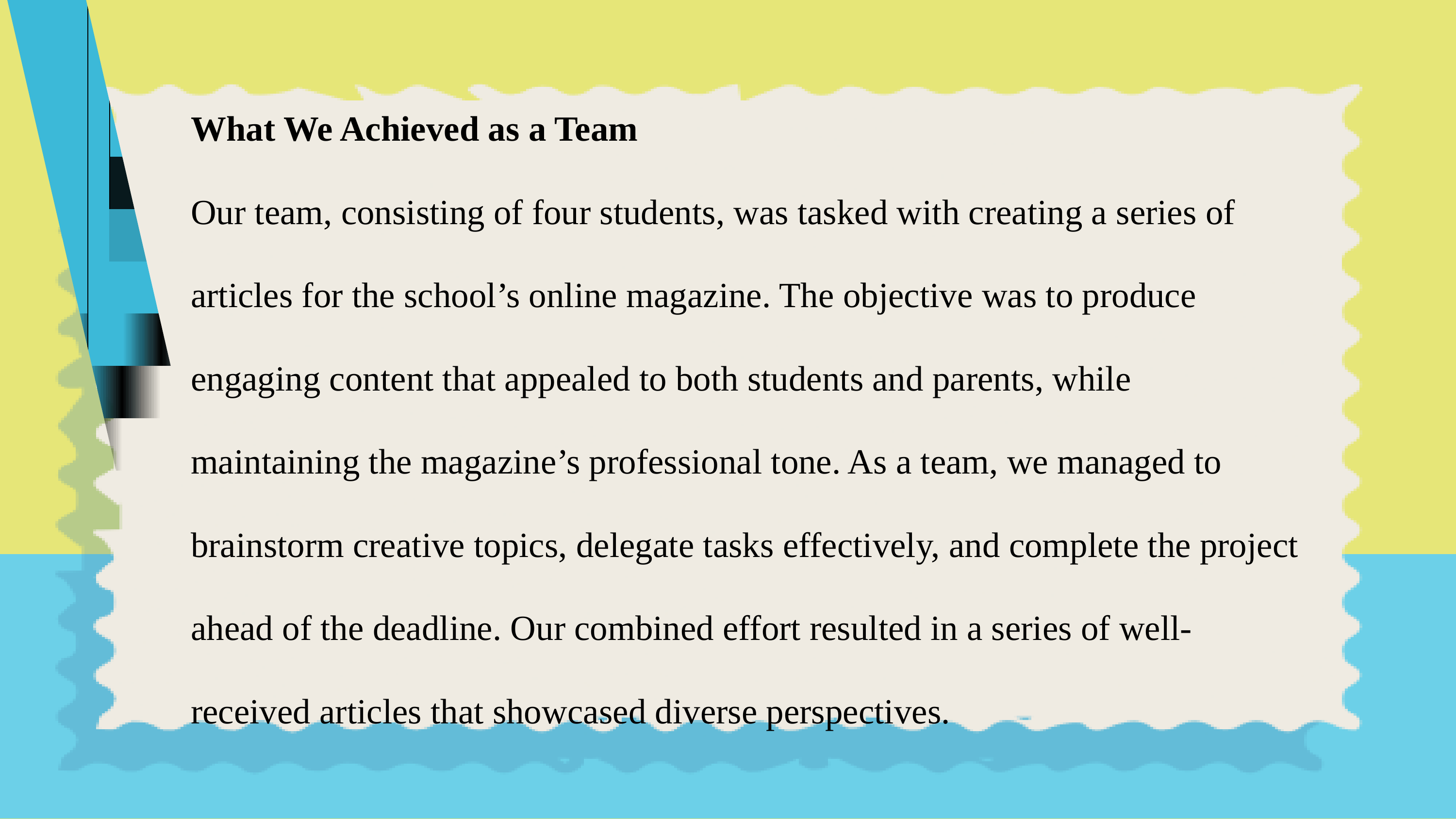

What We Achieved as a Team
Our team, consisting of four students, was tasked with creating a series of articles for the school’s online magazine. The objective was to produce engaging content that appealed to both students and parents, while maintaining the magazine’s professional tone. As a team, we managed to brainstorm creative topics, delegate tasks effectively, and complete the project ahead of the deadline. Our combined effort resulted in a series of well-received articles that showcased diverse perspectives.